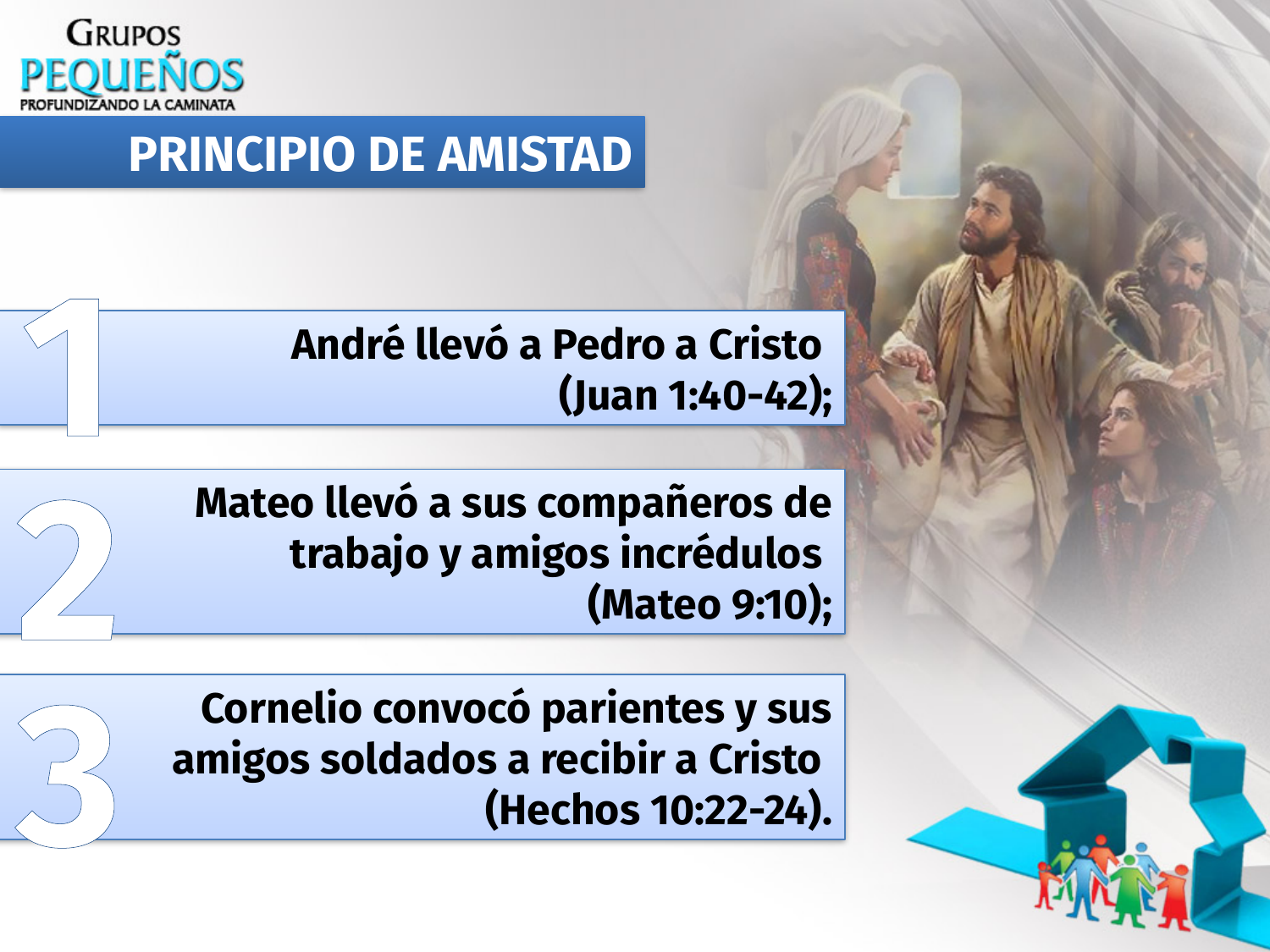

PRINCIPIO DE AMISTAD
1
	André llevó a Pedro a Cristo
(Juan 1:40-42);
2
	Mateo llevó a sus compañeros de trabajo y amigos incrédulos
(Mateo 9:10);
3
	Cornelio convocó parientes y sus amigos soldados a recibir a Cristo
(Hechos 10:22-24).